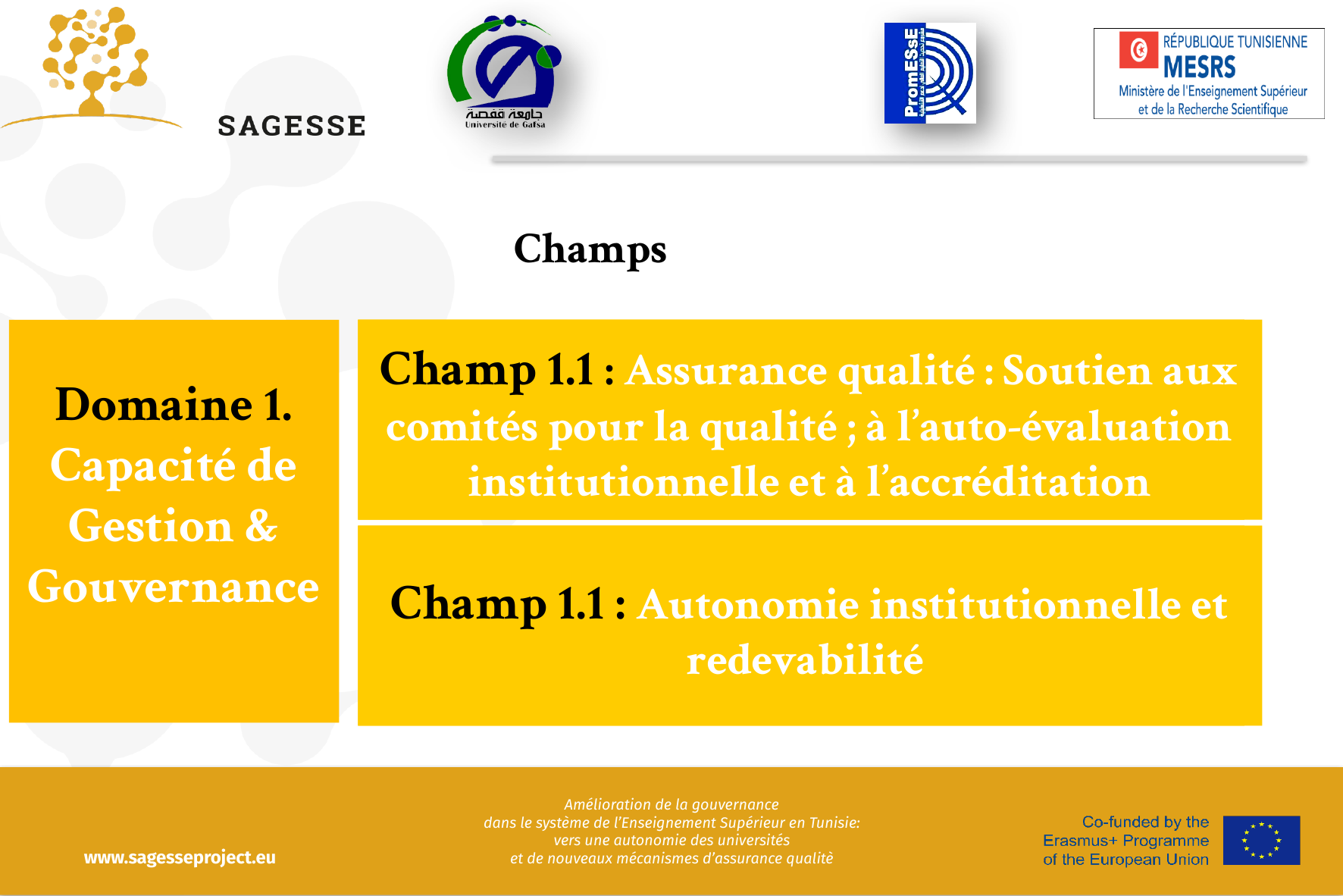

Champs

Domaine 1. Capacité de Gestion & Gouvernance

Champ 1.1 : Assurance qualité : Soutien aux comités pour la qualité ; à l’auto-évaluation institutionnelle et à l’accréditation

Champ 1.1 : Autonomie institutionnelle et redevabilité